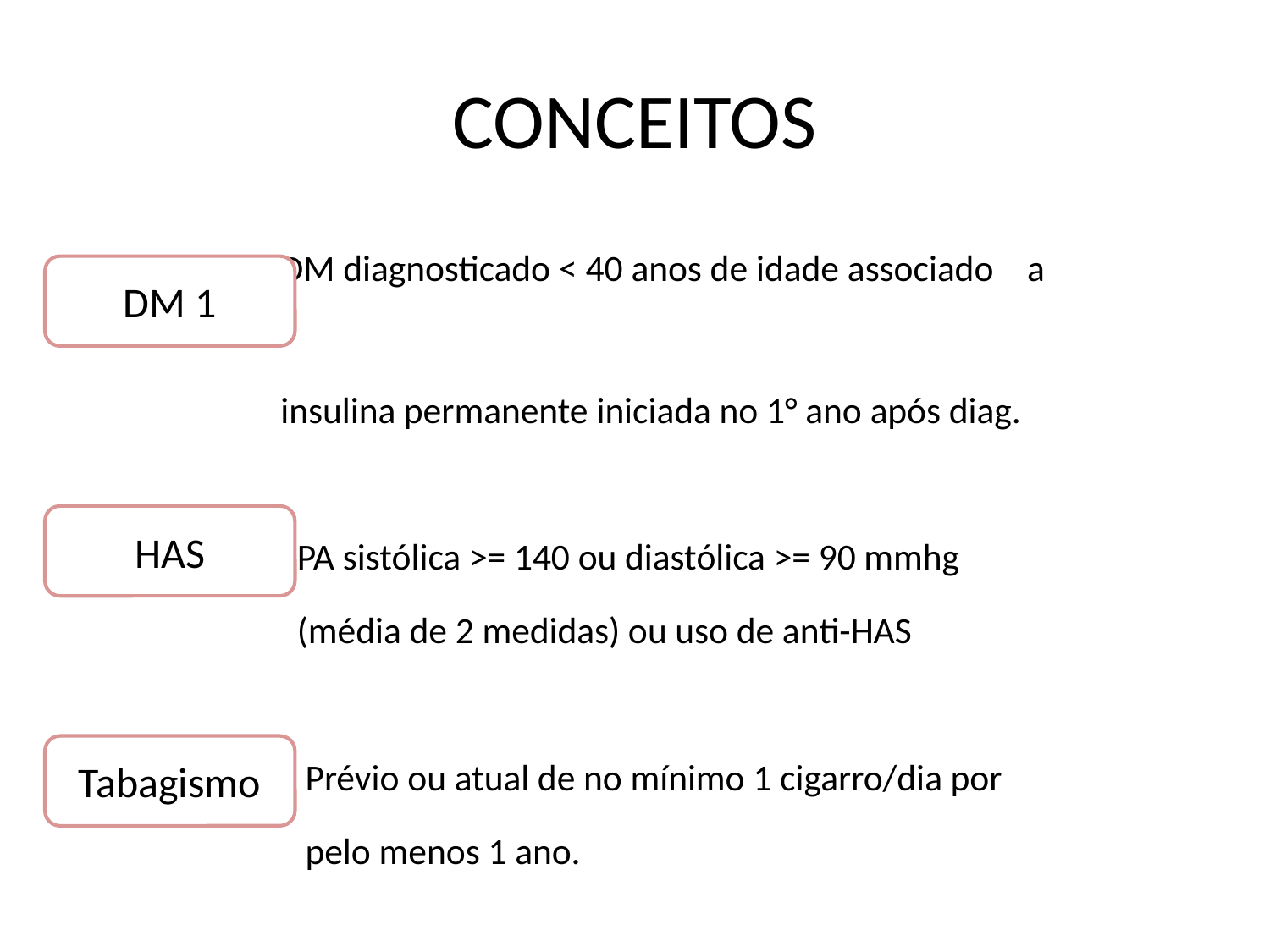

# CONCEITOS
                    DM diagnosticado < 40 anos de idade associado    a
                           insulina permanente iniciada no 1° ano após diag.

                             PA sistólica >= 140 ou diastólica >= 90 mmhg
                             (média de 2 medidas) ou uso de anti-HAS

                              Prévio ou atual de no mínimo 1 cigarro/dia por
                              pelo menos 1 ano.
DM 1
HAS
Tabagismo